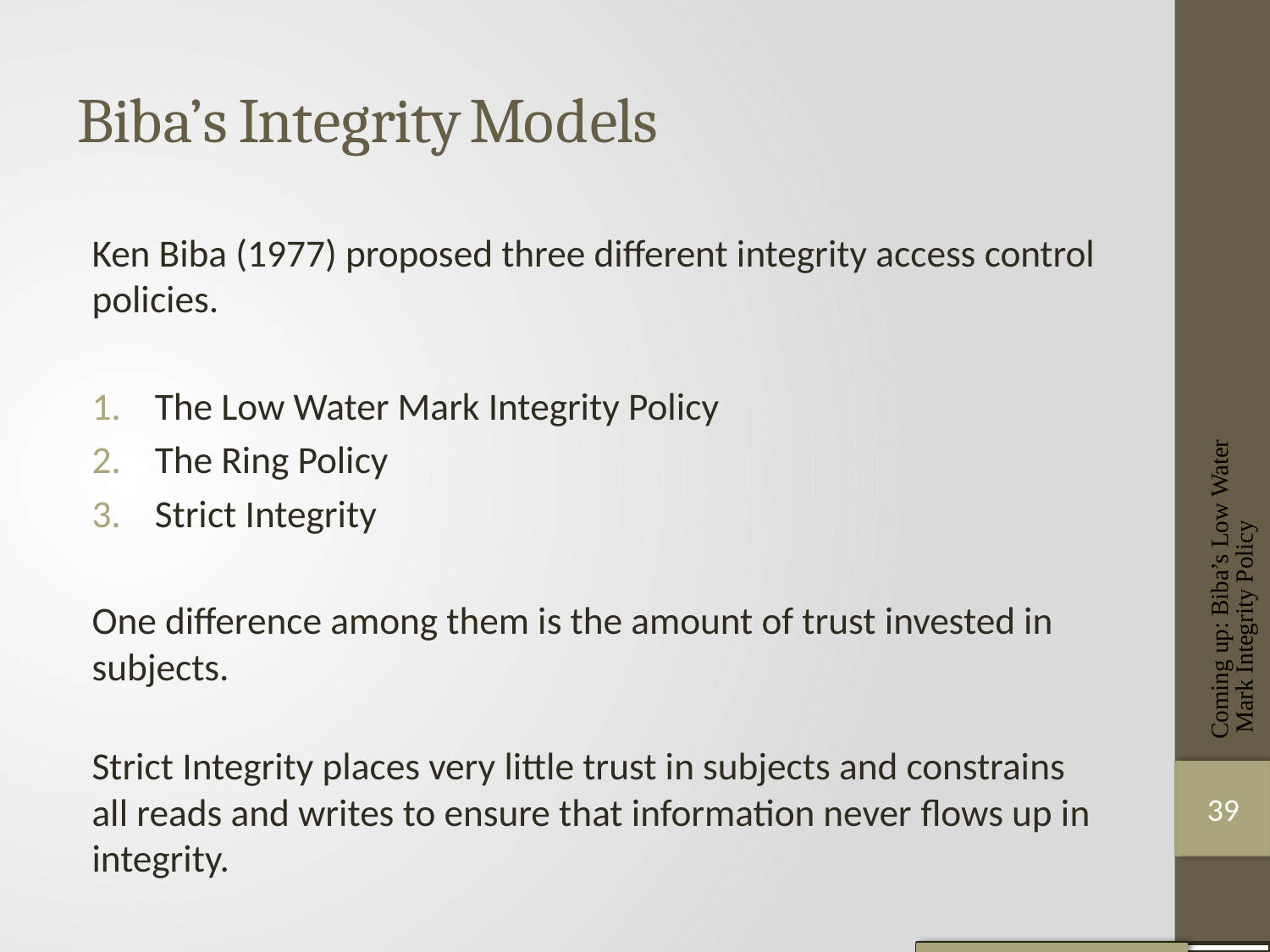

# Biba’s Integrity Models
Ken Biba (1977) proposed three diﬀerent integrity access control policies.

The Low Water Mark Integrity Policy
The Ring Policy
Strict Integrity

One difference among them is the amount of trust invested in subjects.
Strict Integrity places very little trust in subjects and constrains all reads and writes to ensure that information never flows up in integrity.
Coming up: Biba’s Low Water Mark Integrity Policy
39